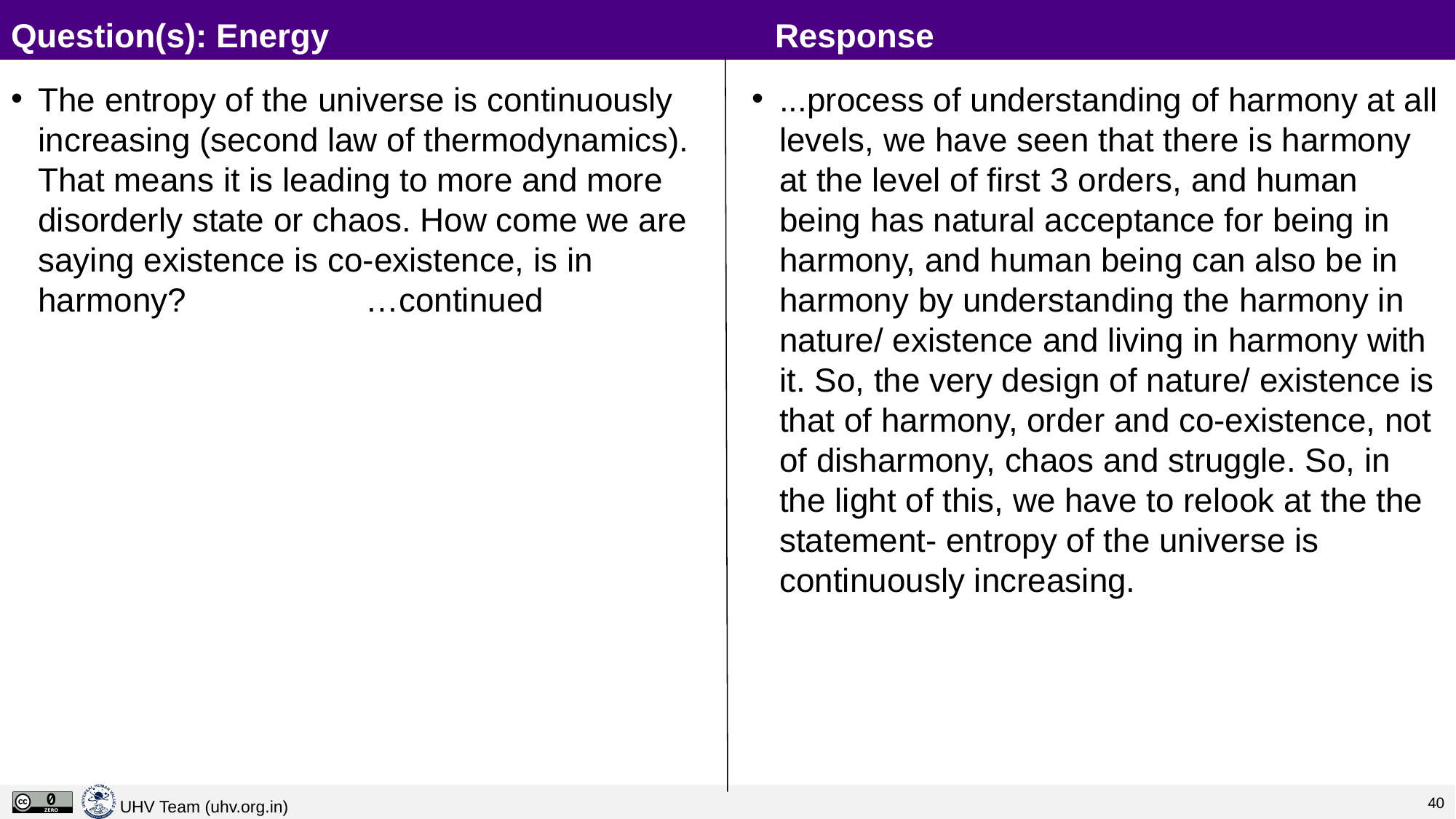

# Question(s): Energy					Response
The entropy of the universe is continuously increasing (second law of thermodynamics). That means it is leading to more and more disorderly state or chaos. How come we are saying existence is co-existence, is in harmony?     		…continued

...process of understanding of harmony at all levels, we have seen that there is harmony at the level of first 3 orders, and human being has natural acceptance for being in harmony, and human being can also be in harmony by understanding the harmony in nature/ existence and living in harmony with it. So, the very design of nature/ existence is that of harmony, order and co-existence, not of disharmony, chaos and struggle. So, in the light of this, we have to relook at the the statement- entropy of the universe is continuously increasing.